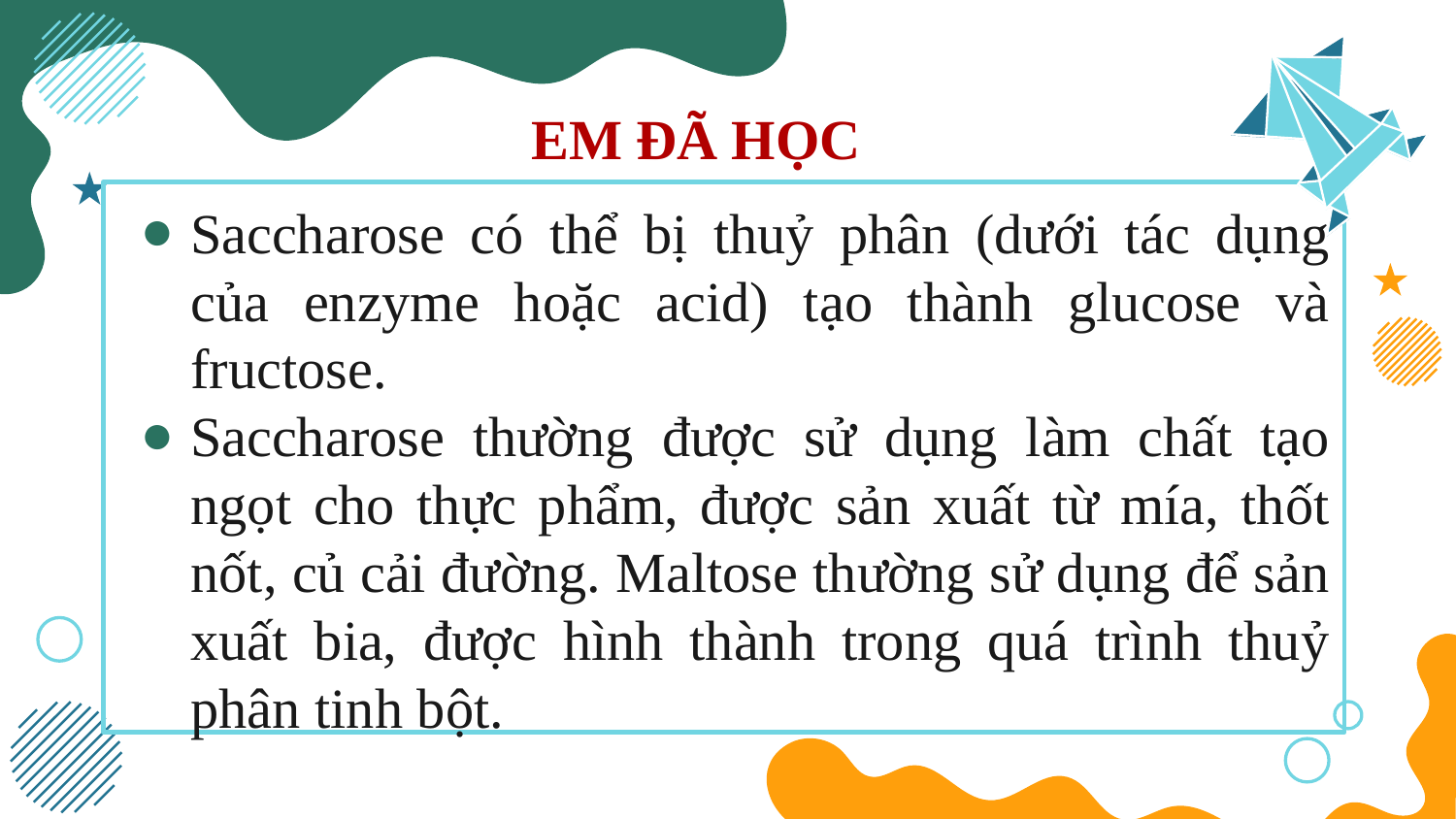

# EM ĐÃ HỌC

Saccharose có thể bị thuỷ phân (dưới tác dụng của enzyme hoặc acid) tạo thành glucose và fructose.
Saccharose thường được sử dụng làm chất tạo ngọt cho thực phẩm, được sản xuất từ mía, thốt nốt, củ cải đường. Maltose thường sử dụng để sản xuất bia, được hình thành trong quá trình thuỷ phân tinh bột.